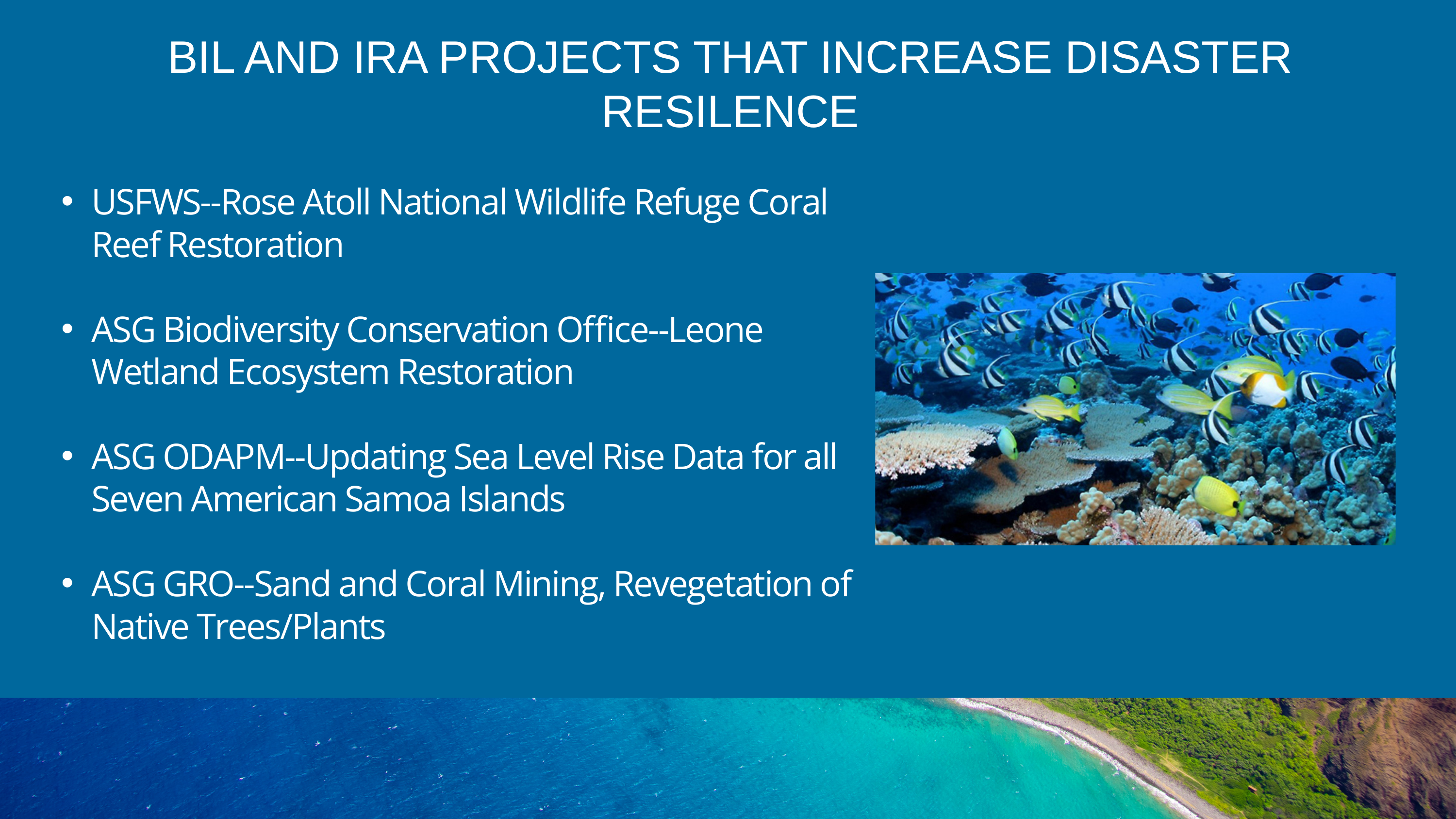

BIL AND IRA PROJECTS THAT INCREASE DISASTER RESILENCE
USFWS--Rose Atoll National Wildlife Refuge Coral Reef Restoration

ASG Biodiversity Conservation Office--Leone Wetland Ecosystem Restoration

ASG ODAPM--Updating Sea Level Rise Data for all Seven American Samoa Islands

ASG GRO--Sand and Coral Mining, Revegetation of Native Trees/Plants